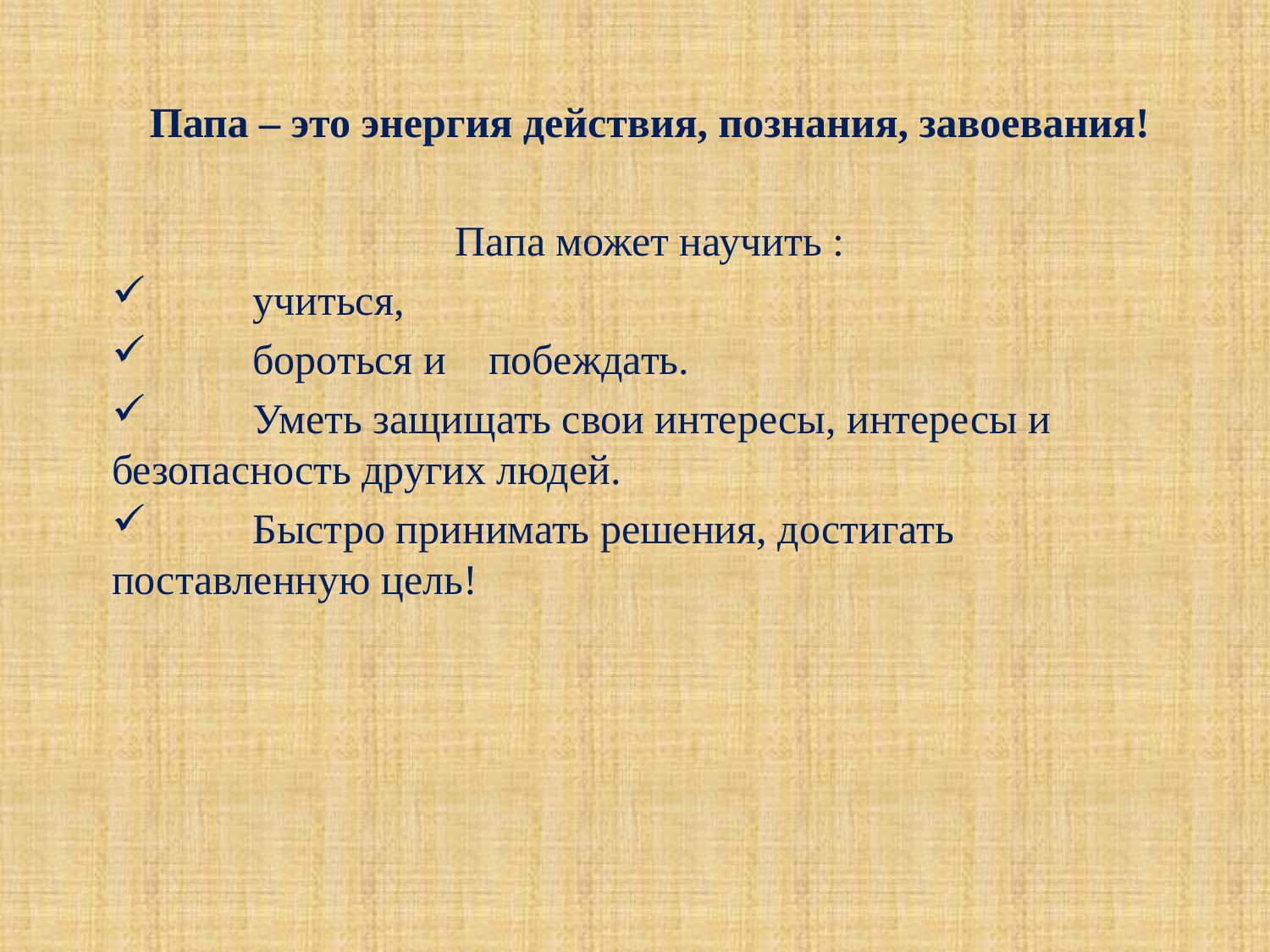

#
Папа – это энергия действия, познания, завоевания!

Папа может научить :
          учиться,
          бороться и    побеждать.
          Уметь защищать свои интересы, интересы и безопасность других людей.
          Быстро принимать решения, достигать поставленную цель!